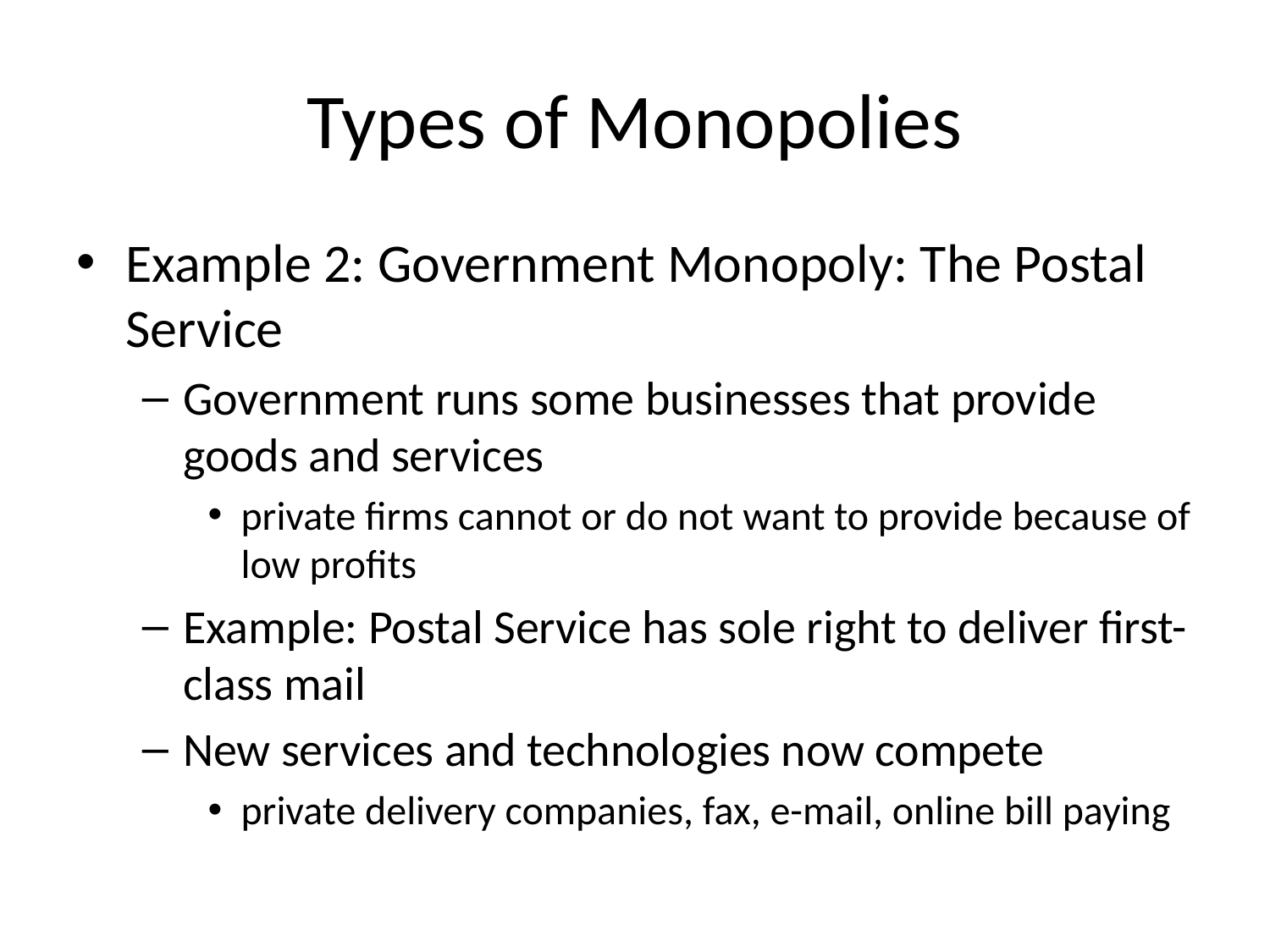

# Types of Monopolies
Example 2: Government Monopoly: The Postal Service
Government runs some businesses that provide goods and services
private firms cannot or do not want to provide because of low profits
Example: Postal Service has sole right to deliver first-class mail
New services and technologies now compete
private delivery companies, fax, e-mail, online bill paying